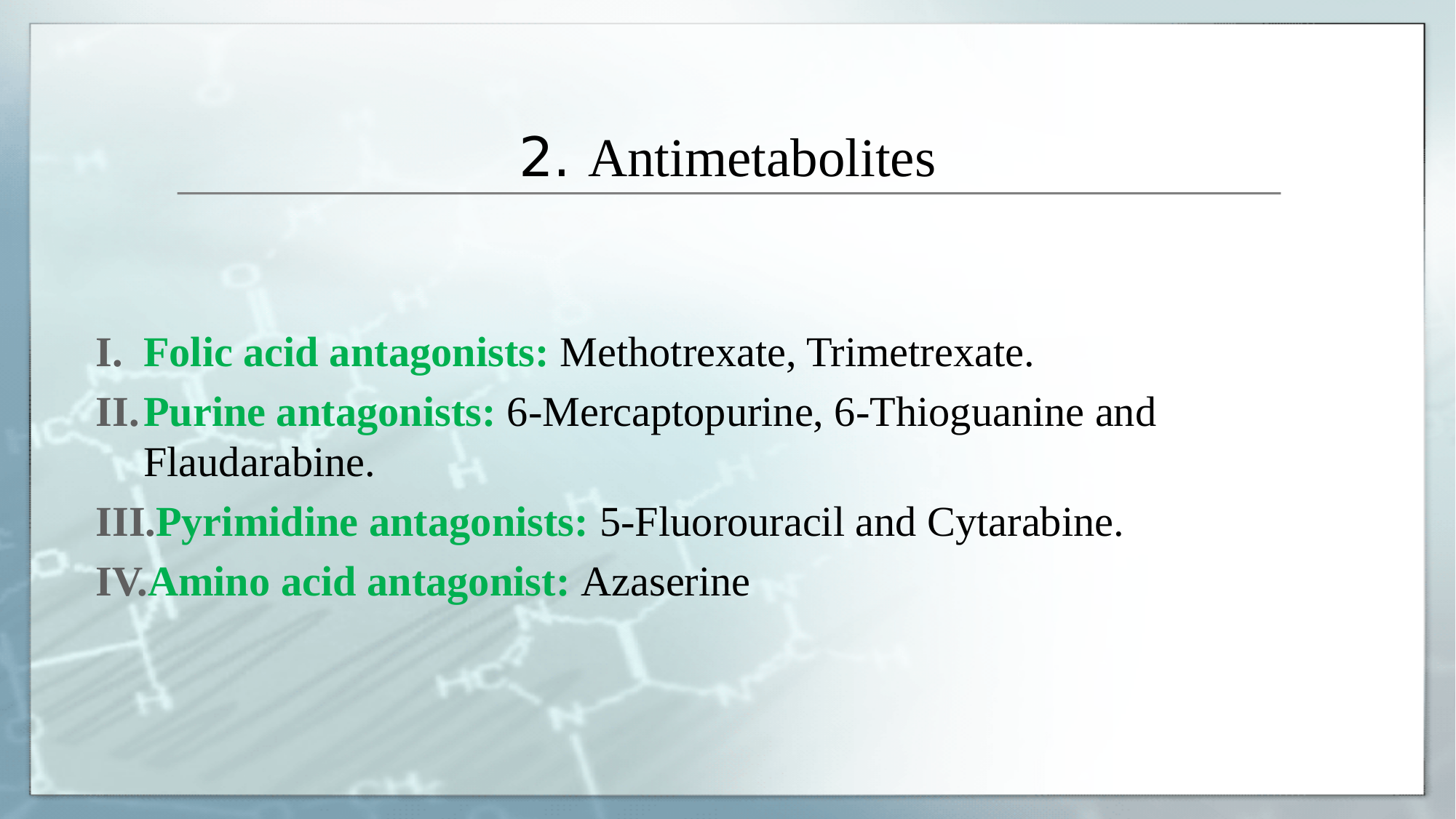

# 2. Antimetabolites
Folic acid antagonists: Methotrexate, Trimetrexate.
Purine antagonists: 6-Mercaptopurine, 6-Thioguanine and Flaudarabine.
Pyrimidine antagonists: 5-Fluorouracil and Cytarabine.
Amino acid antagonist: Azaserine